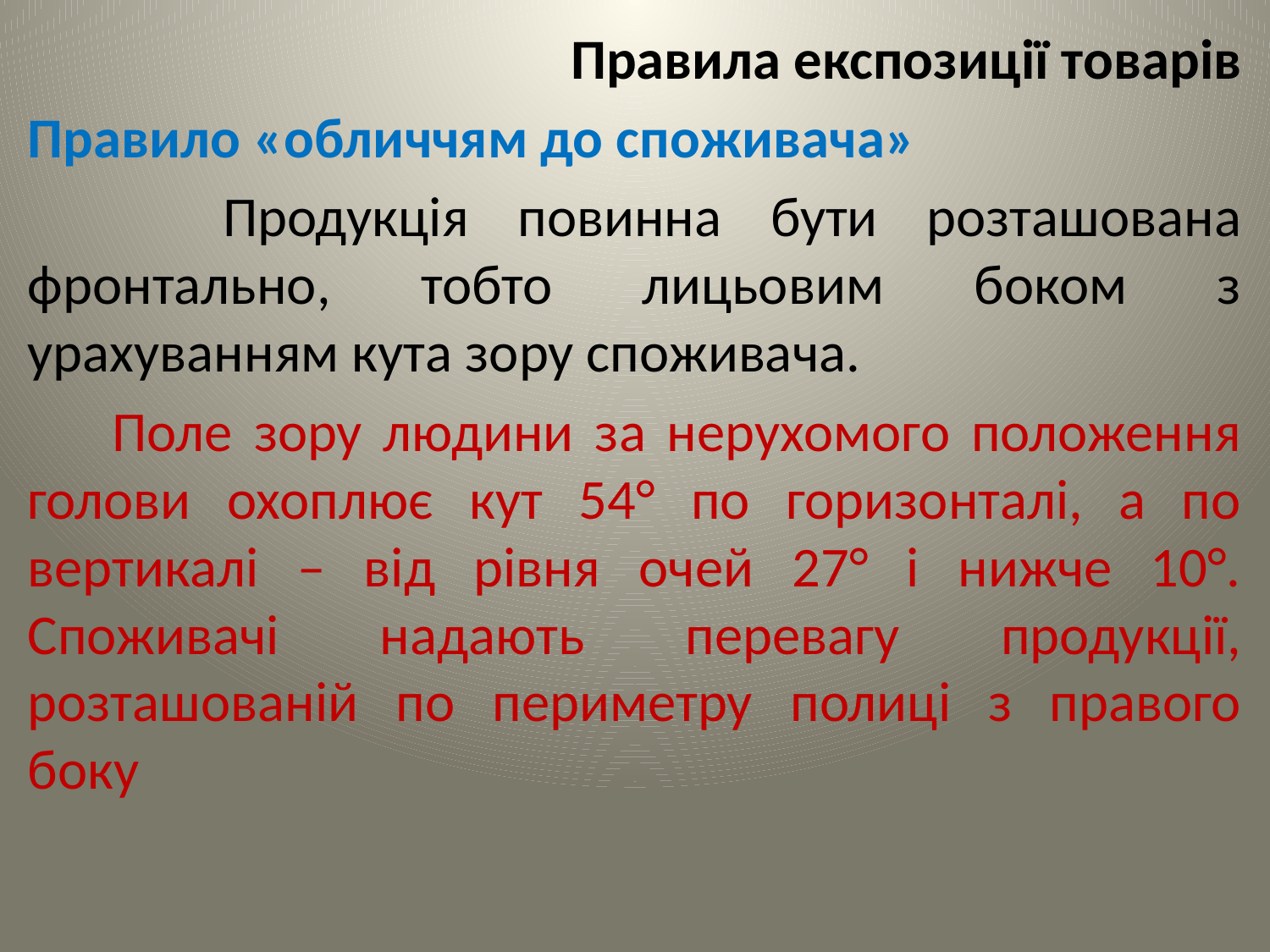

Правила експозиції товарів
Правило «обличчям до споживача»
    Продукція повинна бути розташована фронтально, тобто лицьовим боком з урахуванням кута зору споживача.
    Поле зору людини за нерухомого положення голови охоплює кут 54° по горизонталі, а по вертикалі – від рівня очей 27° і нижче 10°. Споживачі надають перевагу продукції, розташованій по периметру полиці з правого боку